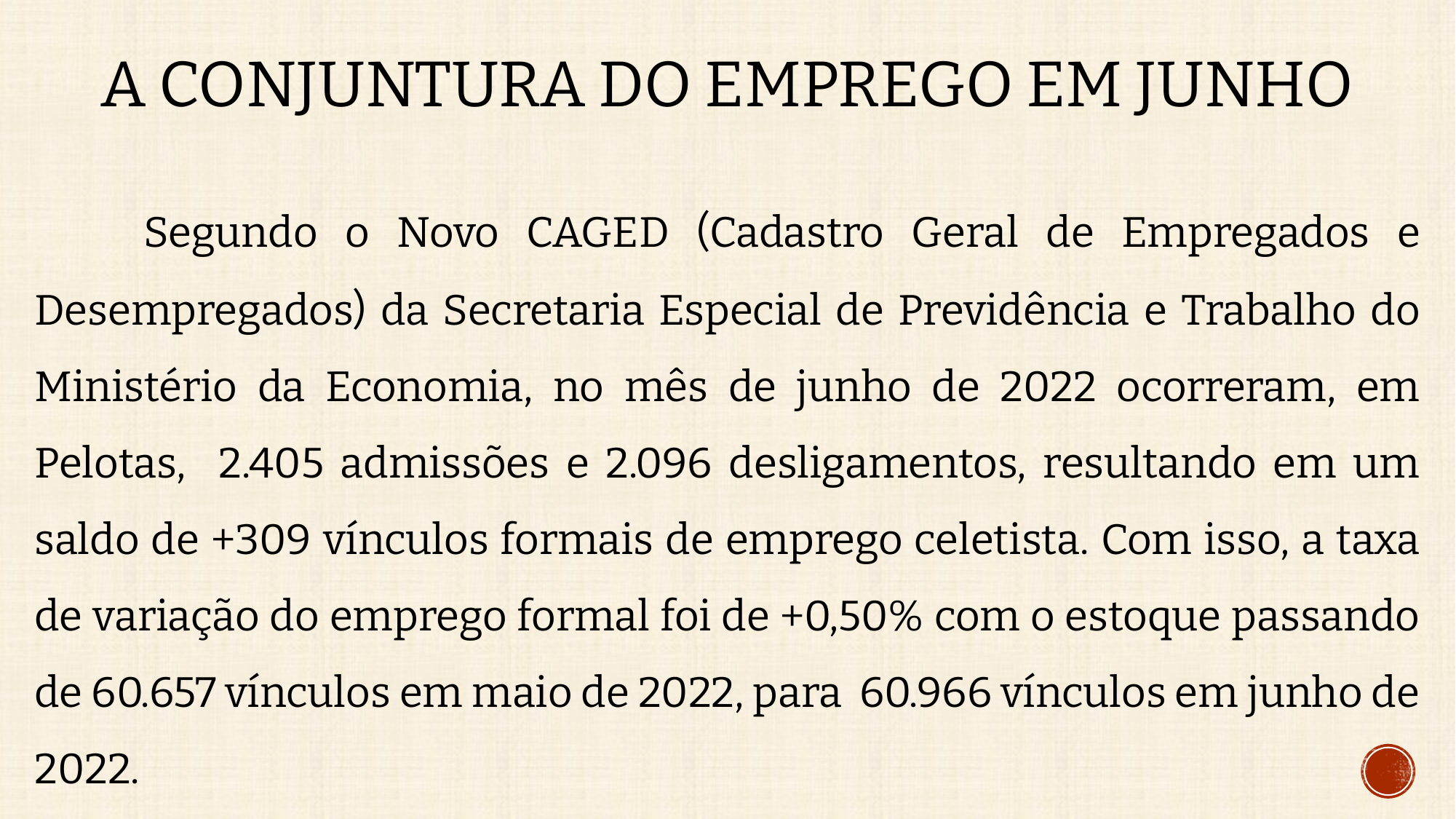

# A conjuntura do emprego em junho
	Segundo o Novo CAGED (Cadastro Geral de Empregados e Desempregados) da Secretaria Especial de Previdência e Trabalho do Ministério da Economia, no mês de junho de 2022 ocorreram, em Pelotas,  2.405 admissões e 2.096 desligamentos, resultando em um saldo de +309 vínculos formais de emprego celetista. Com isso, a taxa de variação do emprego formal foi de +0,50% com o estoque passando de 60.657 vínculos em maio de 2022, para  60.966 vínculos em junho de 2022.